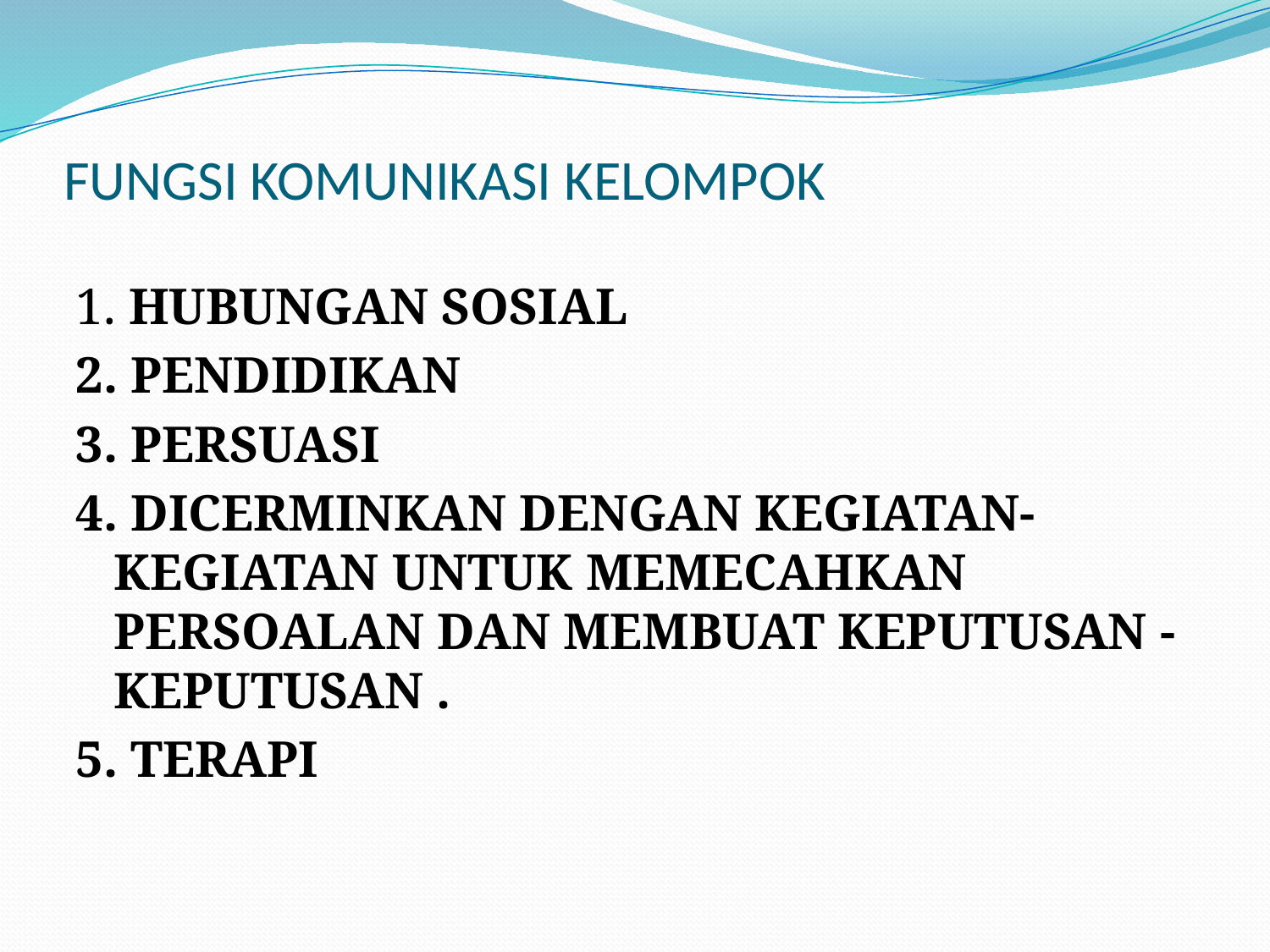

# FUNGSI KOMUNIKASI KELOMPOK
1. HUBUNGAN SOSIAL
2. PENDIDIKAN
3. PERSUASI
4. DICERMINKAN DENGAN KEGIATAN-KEGIATAN UNTUK MEMECAHKAN PERSOALAN DAN MEMBUAT KEPUTUSAN -KEPUTUSAN .
5. TERAPI